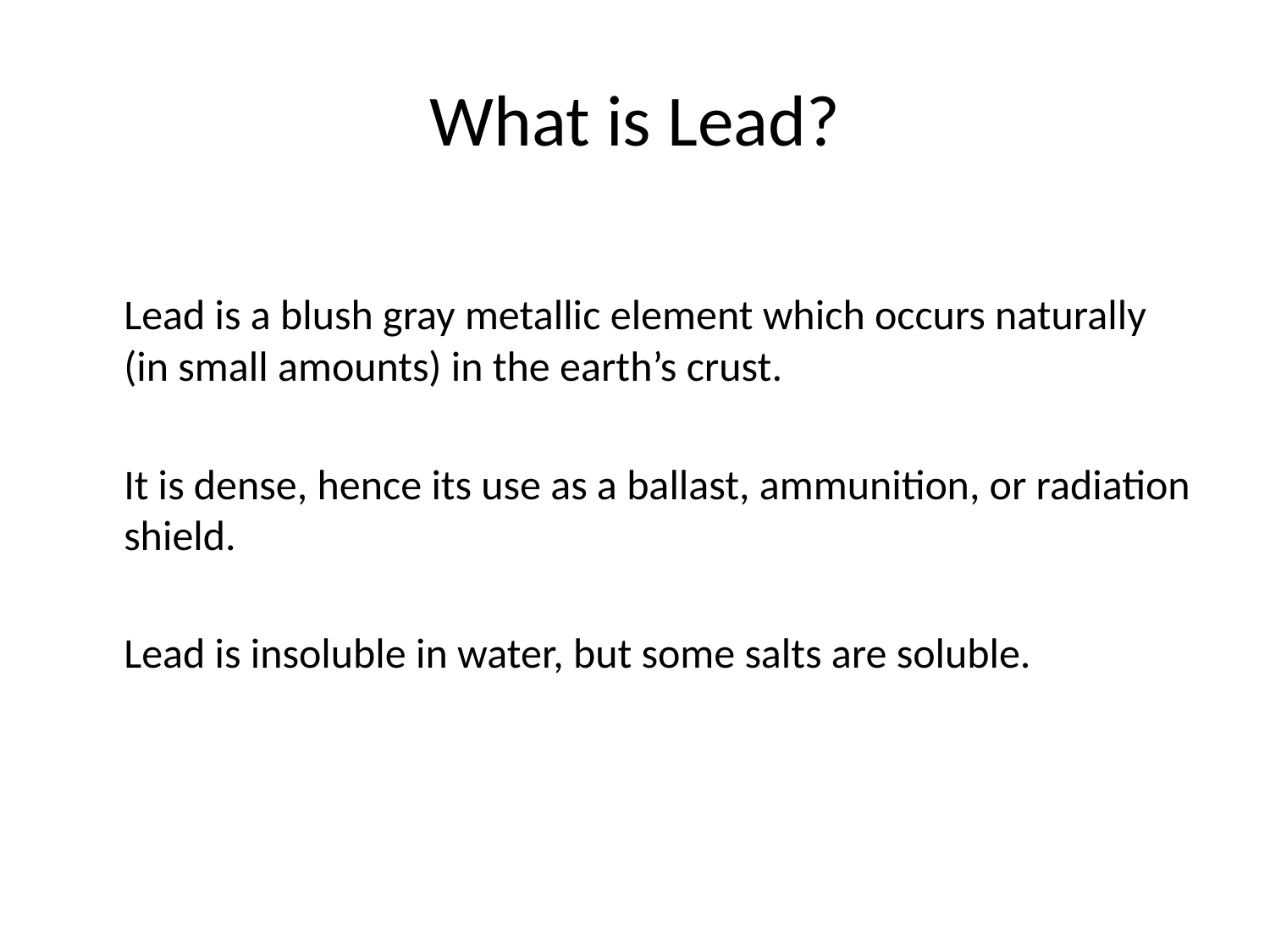

# What is Lead?

	Lead is a blush gray metallic element which occurs naturally (in small amounts) in the earth’s crust.

	It is dense, hence its use as a ballast, ammunition, or radiation shield.

	Lead is insoluble in water, but some salts are soluble.